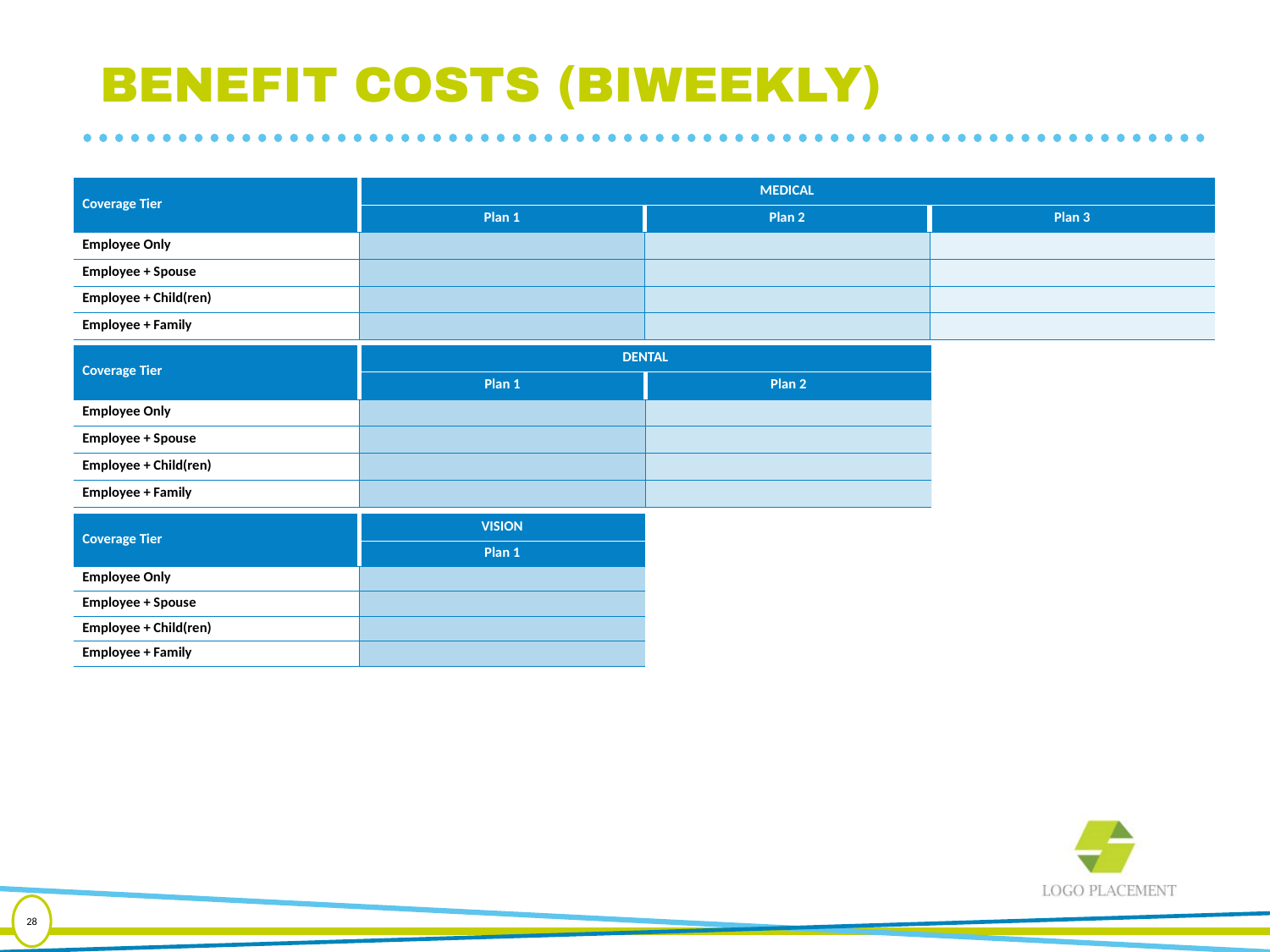

# BENEFIT COSTS (BIWEEKLY)
| Coverage Tier | MEDICAL |  |  |
| --- | --- | --- | --- |
|  | Plan 1 | Plan 2 | Plan 3 |
| Employee Only |  |  |  |
| Employee + Spouse |  |  |  |
| Employee + Child(ren) |  |  |  |
| Employee + Family |  |  |  |
| Coverage Tier | DENTAL |  |
| --- | --- | --- |
|  | Plan 1 | Plan 2 |
| Employee Only |  |  |
| Employee + Spouse |  |  |
| Employee + Child(ren) |  |  |
| Employee + Family |  |  |
| Coverage Tier | VISION |
| --- | --- |
|  | Plan 1 |
| Employee Only |  |
| Employee + Spouse |  |
| Employee + Child(ren) |  |
| Employee + Family |  |
28